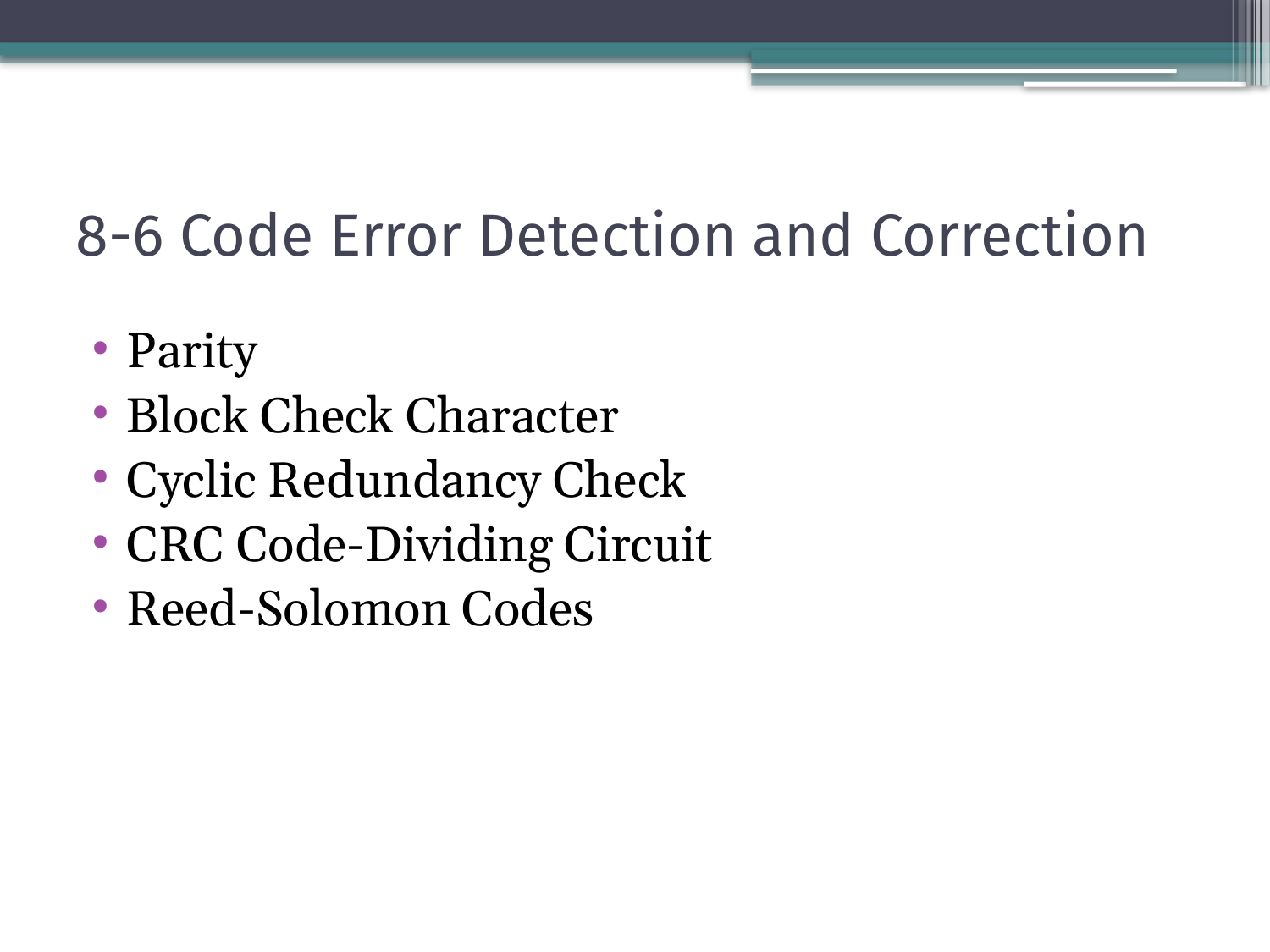

# 8-6 Code Error Detection and Correction
Parity
Block Check Character
Cyclic Redundancy Check
CRC Code-Dividing Circuit
Reed-Solomon Codes